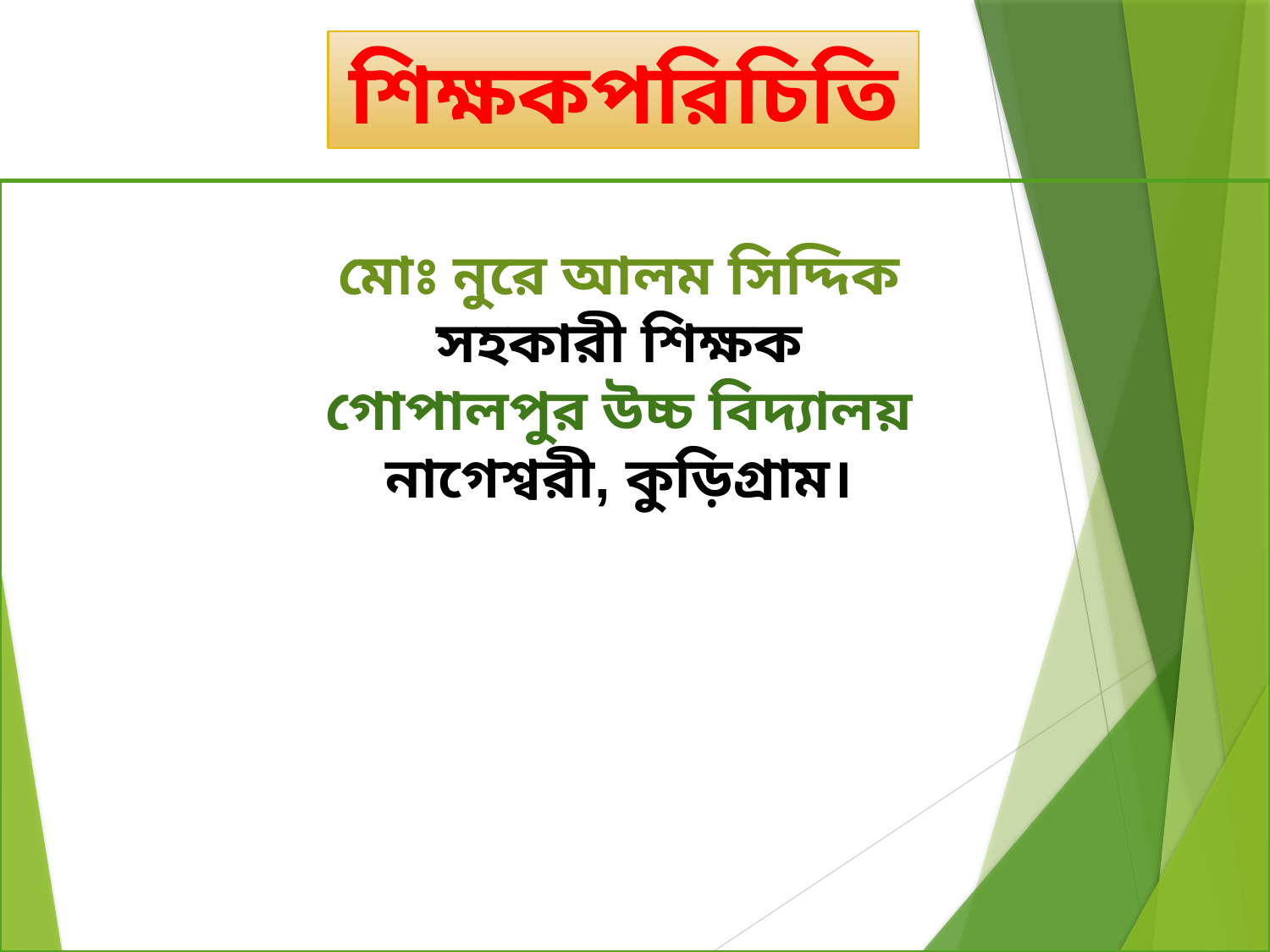

শিক্ষকপরিচিতি

মোঃ নুরে আলম সিদ্দিক
সহকারী শিক্ষক
গোপালপুর উচ্চ বিদ্যালয়
নাগেশ্বরী, কুড়িগ্রাম।